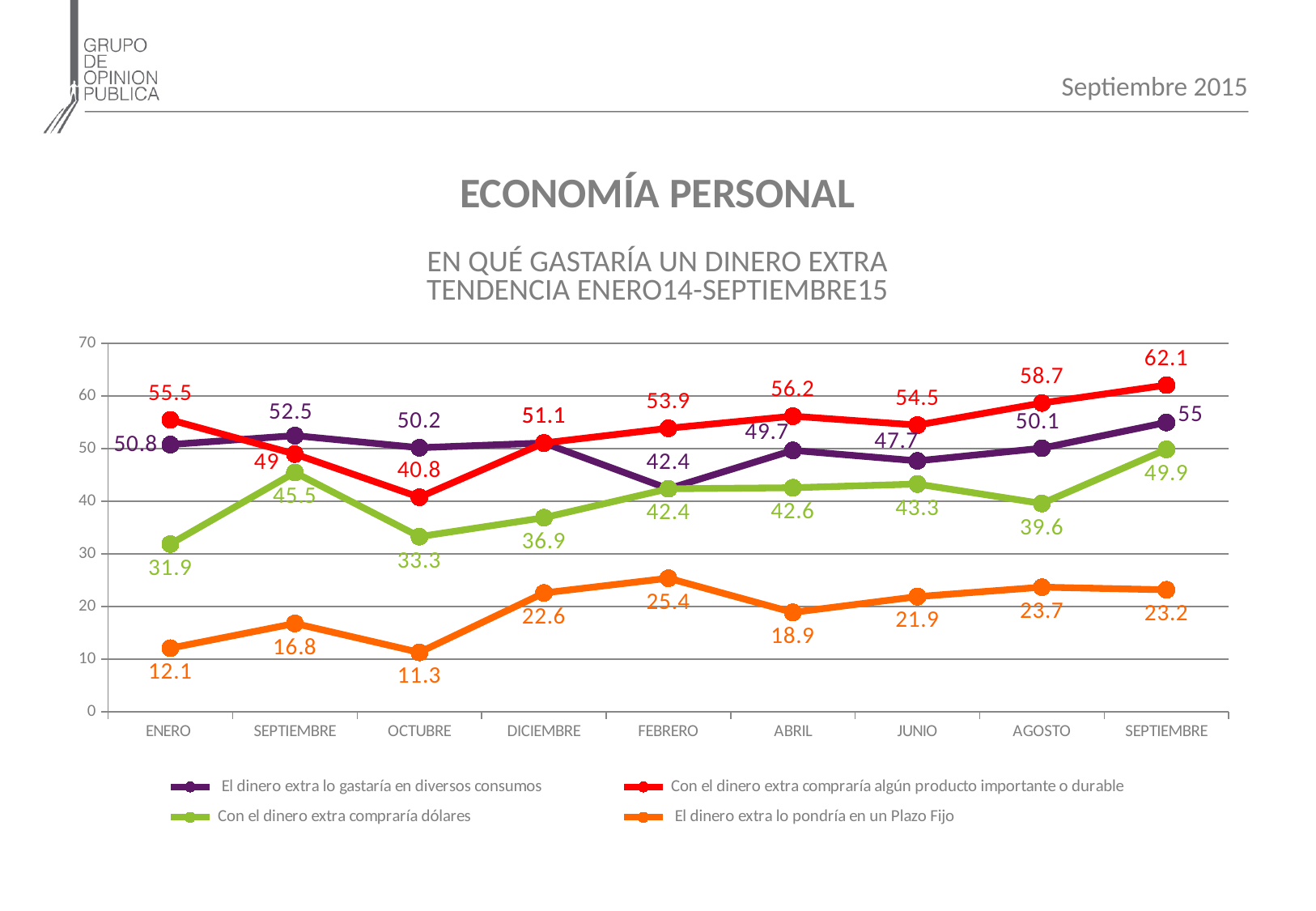

Septiembre 2015
ECONOMÍA PERSONAL
EN QUÉ GASTARÍA UN DINERO EXTRA
TENDENCIA ENERO14-SEPTIEMBRE15

### Chart

| Category |   El dinero extra lo gastaría en diversos consumos |  Con el dinero extra compraría algún producto importante o durable  |  Con el dinero extra compraría dólares  |   El dinero extra lo pondría en un Plazo Fijo  |
|---|---|---|---|---|
| ENERO  | 50.8 | 55.5 | 31.9 | 12.1 |
| SEPTIEMBRE | 52.5 | 49.0 | 45.5 | 16.8 |
| OCTUBRE | 50.2 | 40.800000000000004 | 33.300000000000004 | 11.3 |
| DICIEMBRE | 51.1 | 51.1 | 36.9 | 22.6 |
| FEBRERO | 42.4 | 53.9 | 42.4 | 25.4 |
| ABRIL | 49.7 | 56.2 | 42.6 | 18.9 |
| JUNIO | 47.7 | 54.5 | 43.3 | 21.9 |
| AGOSTO | 50.1 | 58.7 | 39.6 | 23.7 |
| SEPTIEMBRE | 55.0 | 62.1 | 49.9 | 23.2 |